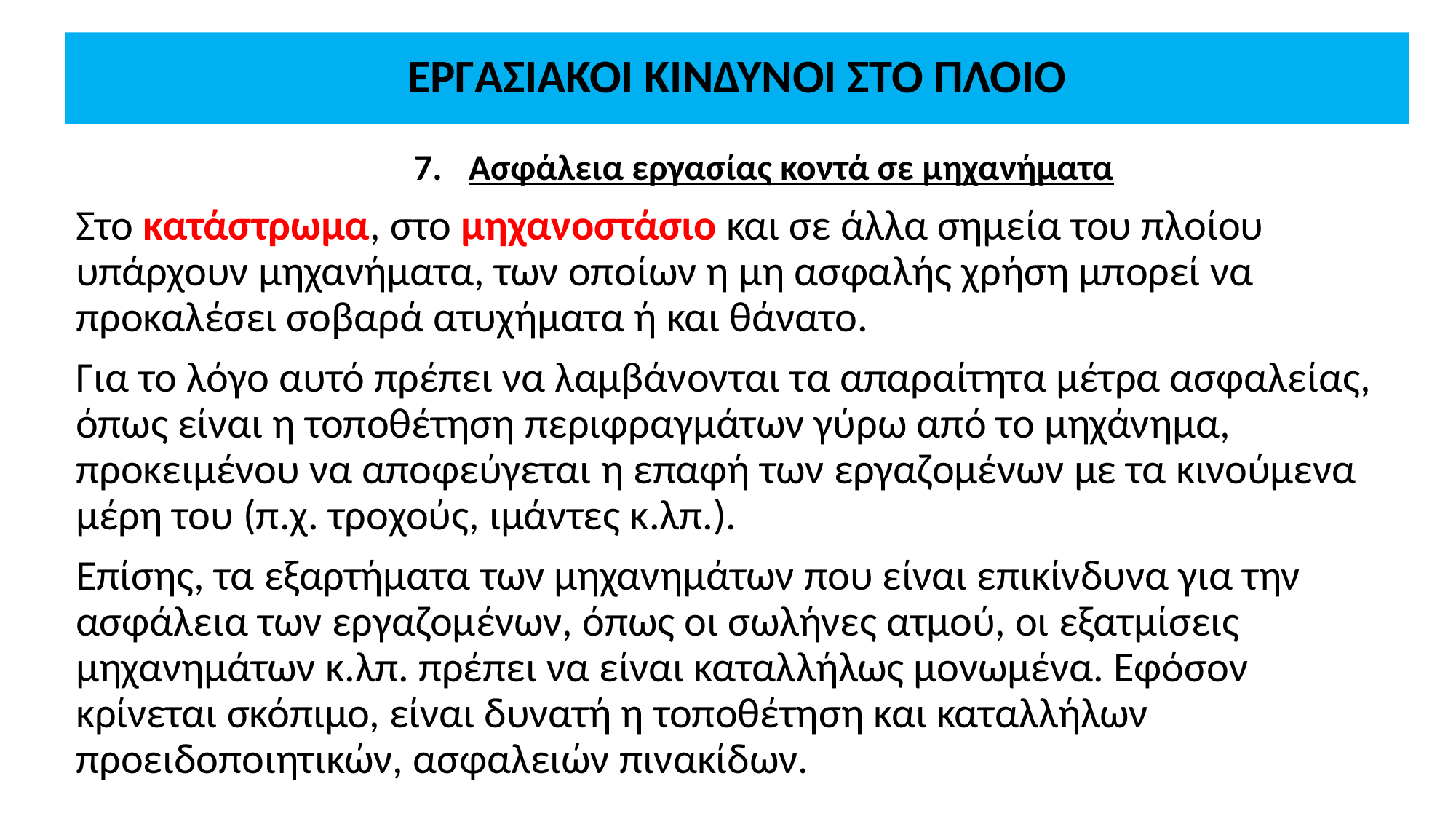

# ΕΡΓΑΣΙΑΚΟΙ ΚΙΝΔΥΝΟΙ ΣΤΟ ΠΛΟΙΟ
Ασφάλεια εργασίας κοντά σε μηχανήματα
Στο κατάστρωμα, στο μηχανοστάσιο και σε άλλα σημεία του πλοίου υπάρχουν μηχανήματα, των οποίων η μη ασφαλής χρήση μπορεί να προκαλέσει σοβαρά ατυχήματα ή και θάνατο.
Για το λόγο αυτό πρέπει να λαμβάνονται τα απαραίτητα μέτρα ασφαλείας, όπως είναι η τοποθέτηση περιφραγμάτων γύρω από το μηχάνημα, προκειμένου να αποφεύγεται η επαφή των εργαζομένων με τα κινούμενα μέρη του (π.χ. τροχούς, ιμάντες κ.λπ.).
Επίσης, τα εξαρτήματα των μηχανημάτων που είναι επικίνδυνα για την ασφάλεια των εργαζομένων, όπως οι σωλήνες ατμού, οι εξατμίσεις μηχανημάτων κ.λπ. πρέπει να είναι καταλλήλως μονωμένα. Εφόσον κρίνεται σκόπιμο, είναι δυνατή η τοποθέτηση και καταλλήλων προειδοποιητικών, ασφαλειών πινακίδων.